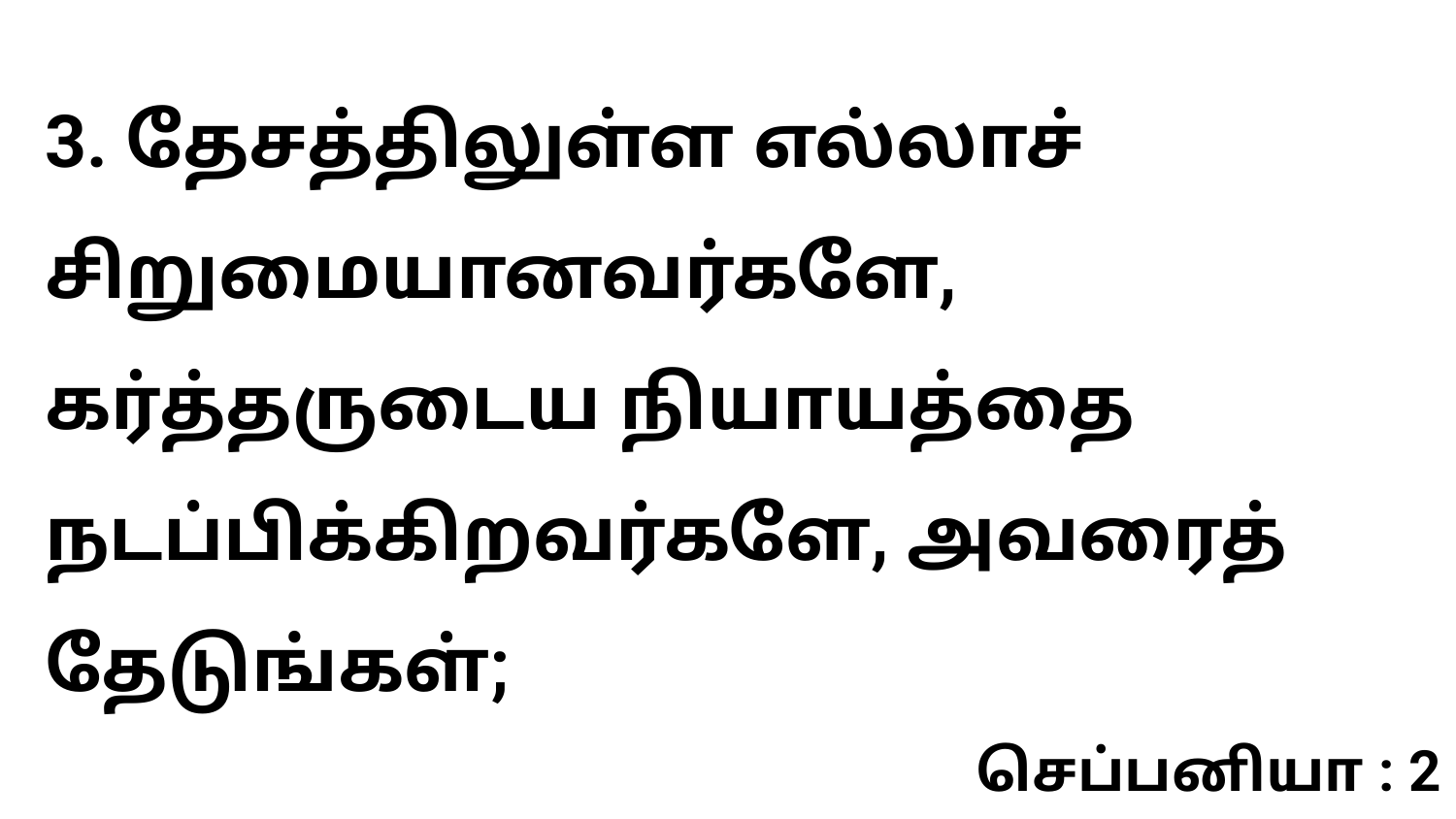

3. தேசத்திலுள்ள எல்லாச் சிறுமையானவர்களே, கர்த்தருடைய நியாயத்தை நடப்பிக்கிறவர்களே, அவரைத் தேடுங்கள்;
செப்பனியா : 2